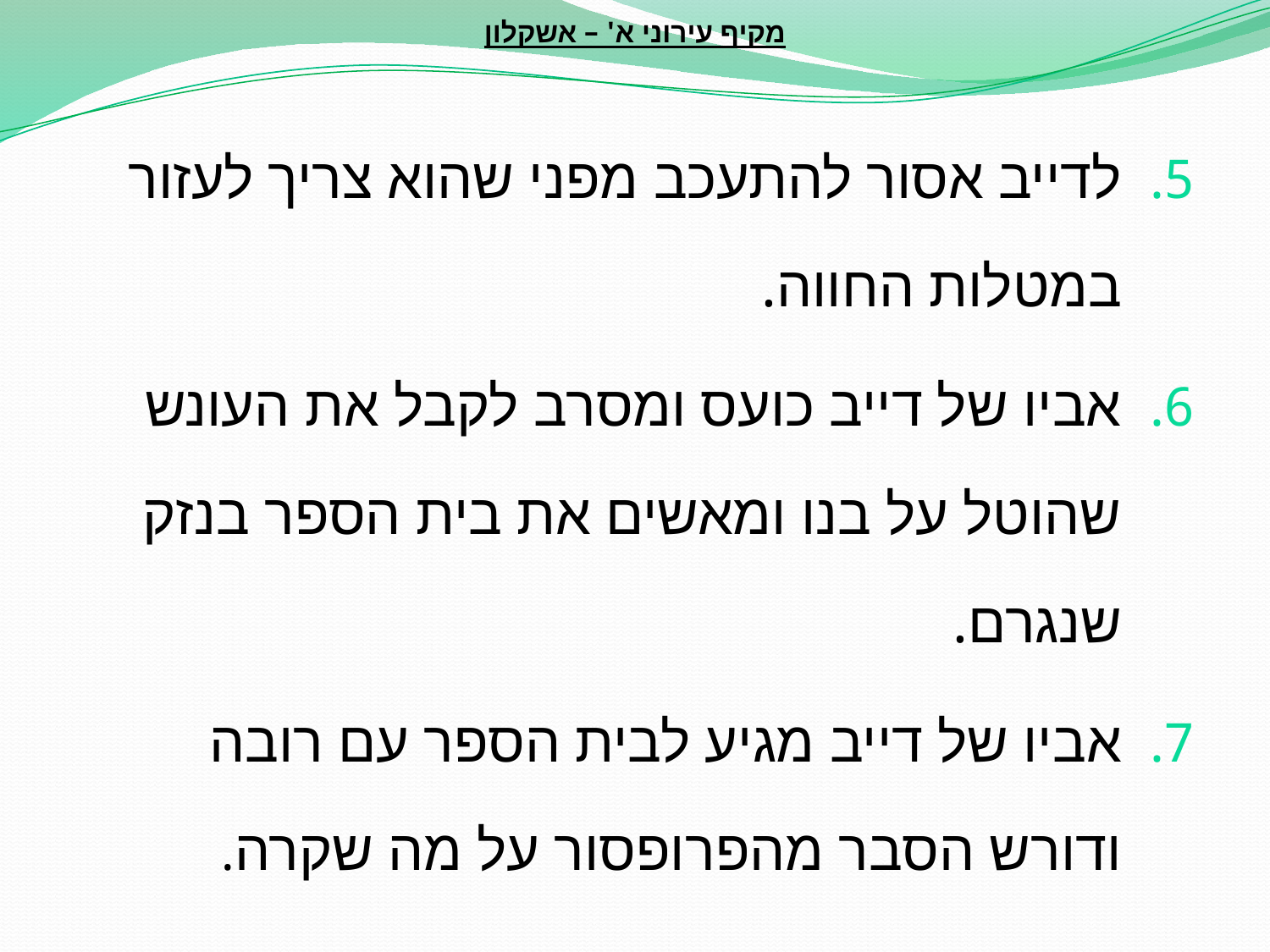

מקיף עירוני א' – אשקלון
לדייב אסור להתעכב מפני שהוא צריך לעזור במטלות החווה.
אביו של דייב כועס ומסרב לקבל את העונש שהוטל על בנו ומאשים את בית הספר בנזק שנגרם.
אביו של דייב מגיע לבית הספר עם רובה ודורש הסבר מהפרופסור על מה שקרה.